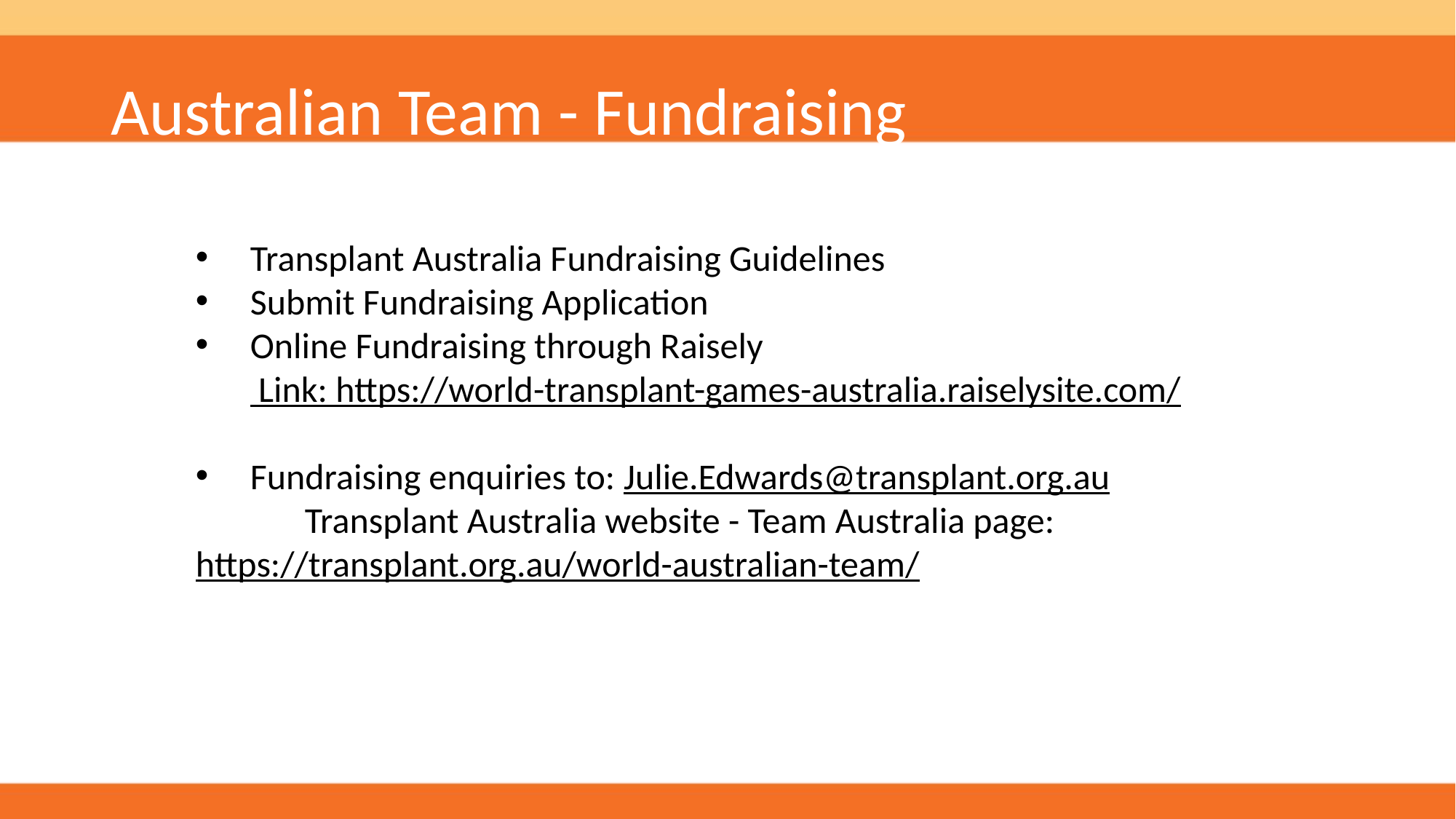

# Australian Team - Fundraising

Transplant Australia Fundraising Guidelines
Submit Fundraising Application
Online Fundraising through Raisely
 Link: https://world-transplant-games-australia.raiselysite.com/

Fundraising enquiries to: Julie.Edwards@transplant.org.au
	Transplant Australia website - Team Australia page: 	https://transplant.org.au/world-australian-team/